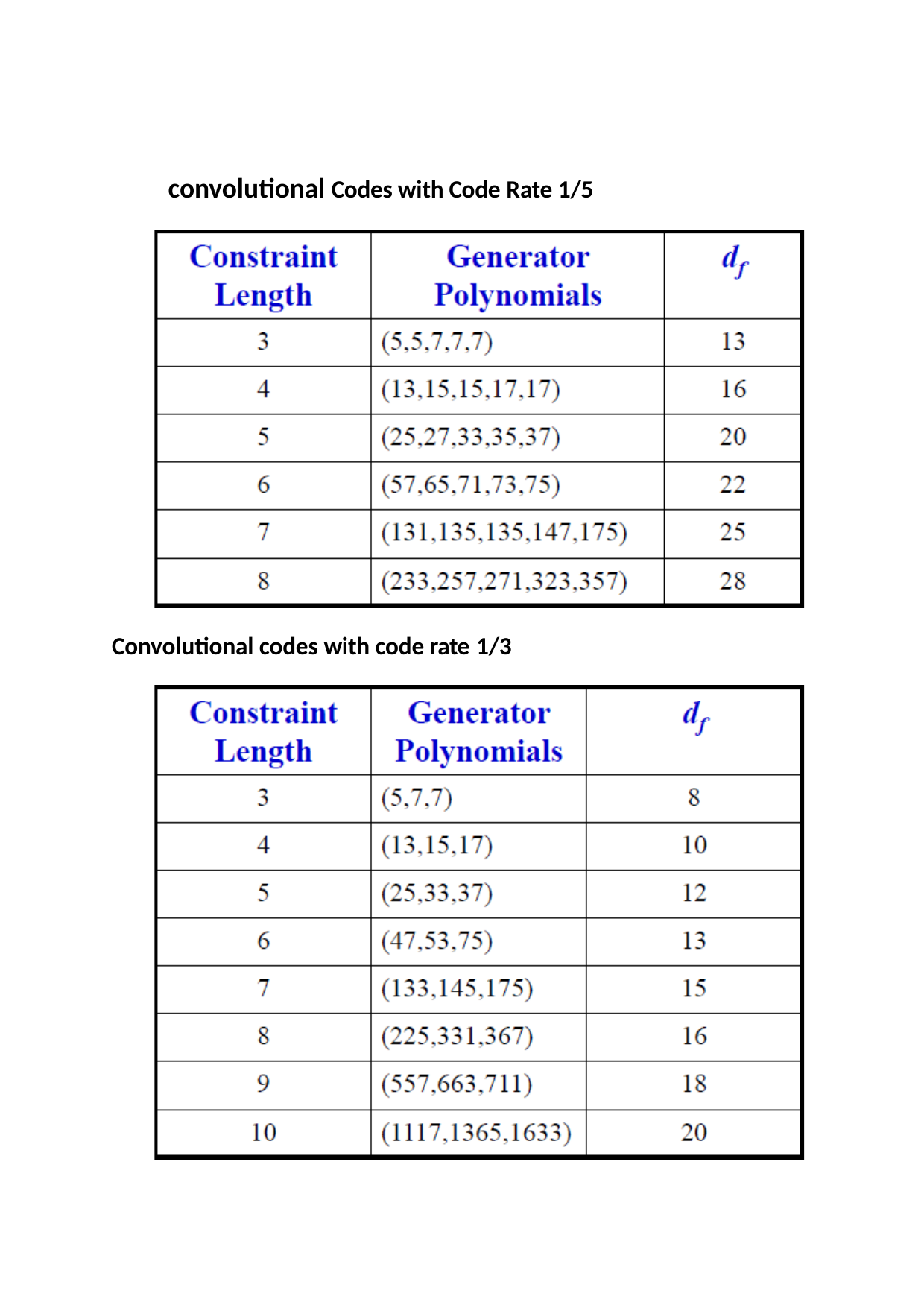

convolutional Codes with Code Rate 1/5

Convolutional codes with code rate 1/3